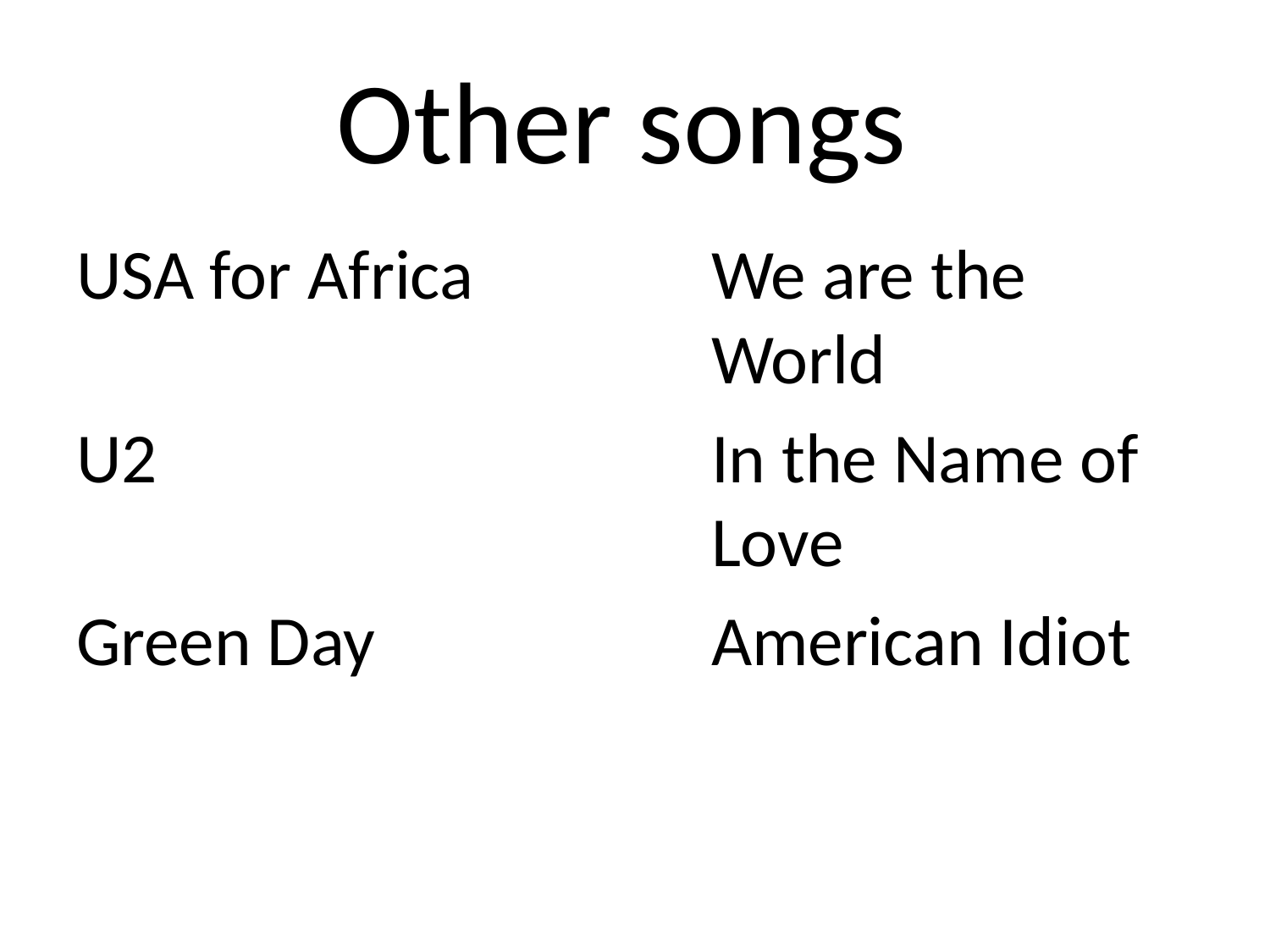

# Other songs
USA for Africa 		We are the 						World
U2					In the Name of 					Love
Green Day			American Idiot